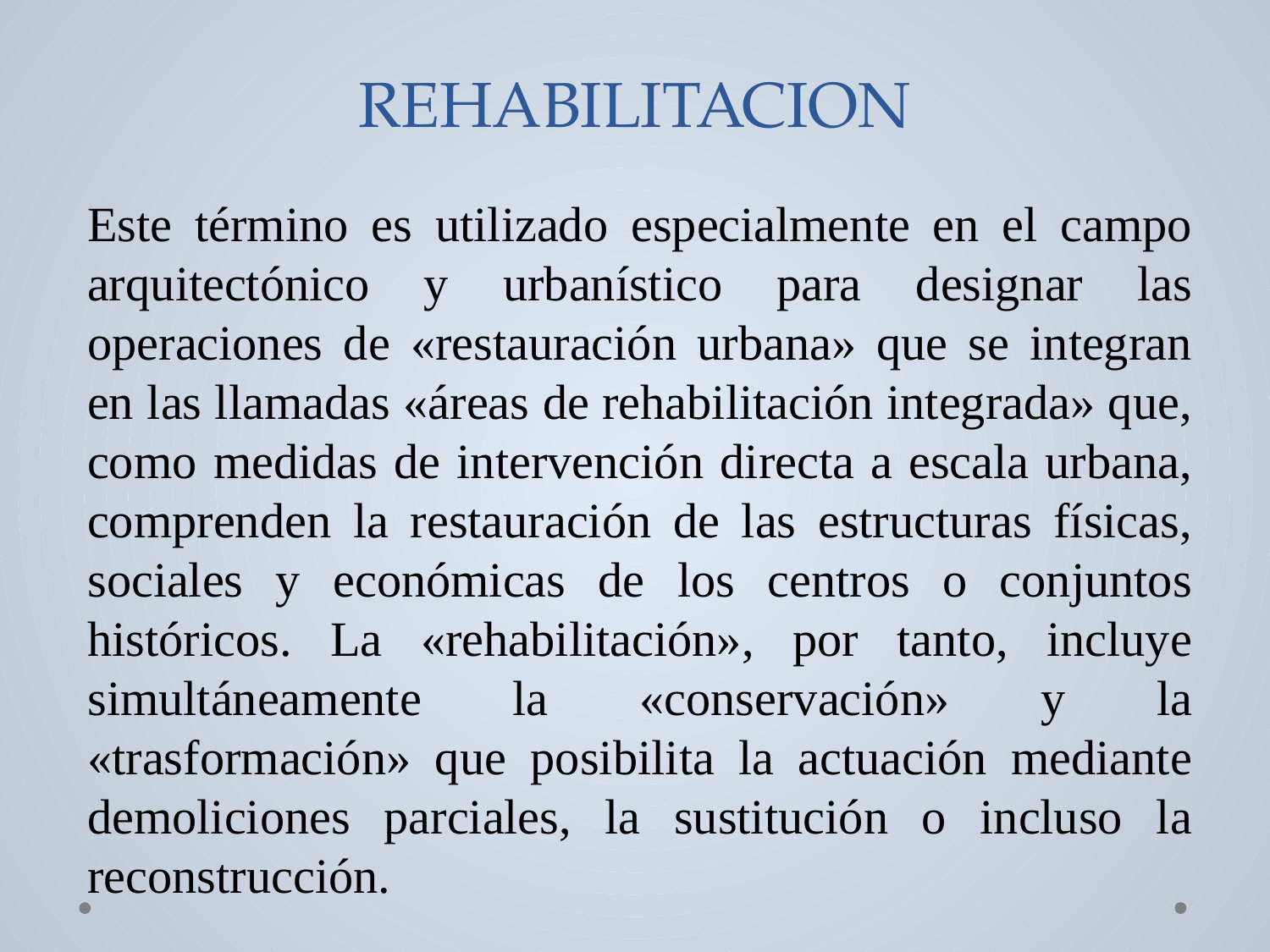

# REHABILITACION
Este término es utilizado especialmente en el campo arquitectónico y urbanístico para designar las operaciones de «restauración urbana» que se integran en las llamadas «áreas de rehabilitación integrada» que, como medidas de intervención directa a escala urbana, comprenden la restauración de las estructuras físicas, sociales y económicas de los centros o conjuntos históricos. La «rehabilitación», por tanto, incluye simultáneamente la «conservación» y la «trasformación» que posibilita la actuación mediante demoliciones parciales, la sustitución o incluso la reconstrucción.